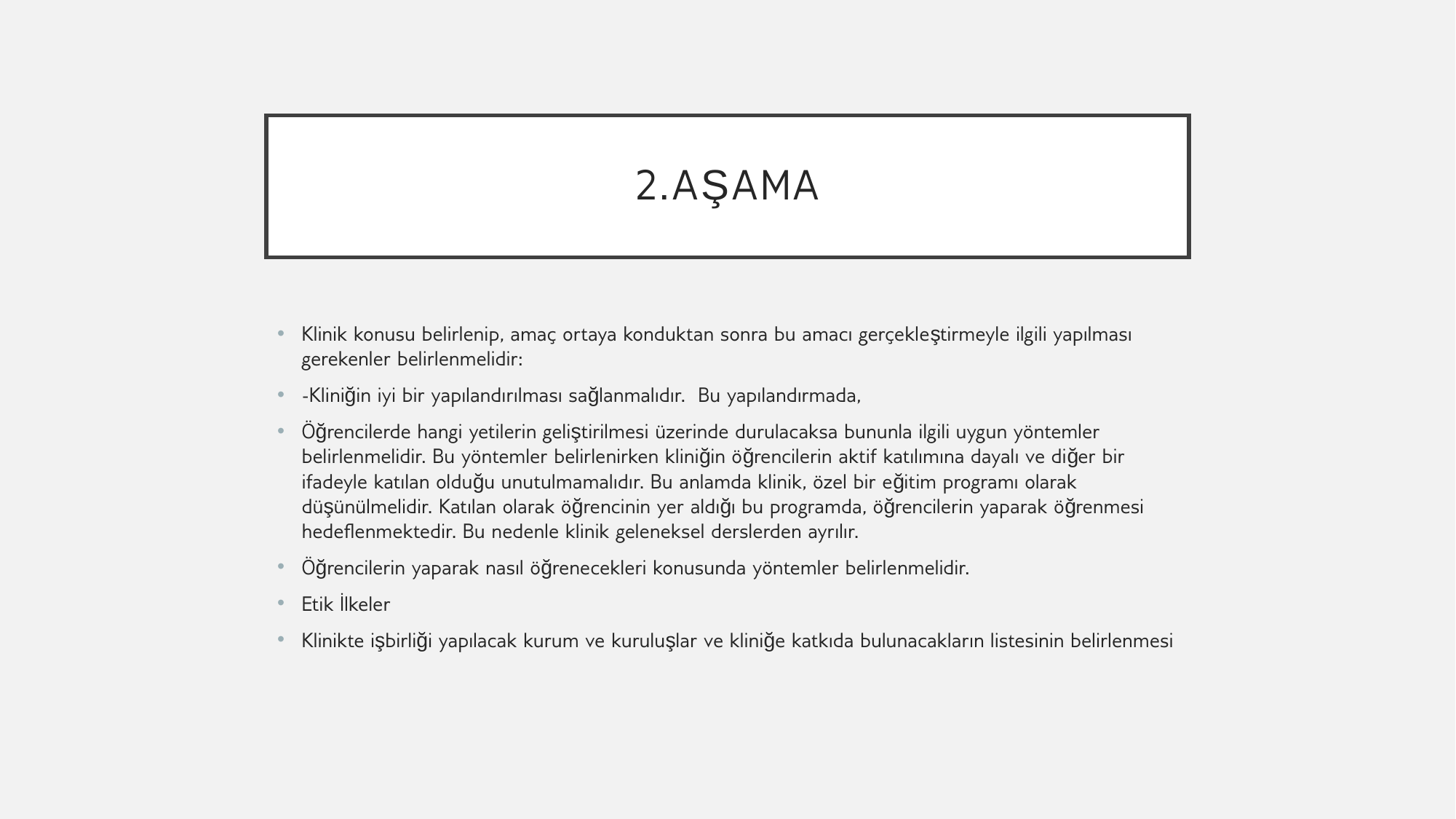

# 2.AŞAMA
Klinik konusu belirlenip, amaç ortaya konduktan sonra bu amacı gerçekleştirmeyle ilgili yapılması gerekenler belirlenmelidir:
-Kliniğin iyi bir yapılandırılması sağlanmalıdır.  Bu yapılandırmada,
Öğrencilerde hangi yetilerin geliştirilmesi üzerinde durulacaksa bununla ilgili uygun yöntemler belirlenmelidir. Bu yöntemler belirlenirken kliniğin öğrencilerin aktif katılımına dayalı ve diğer bir ifadeyle katılan olduğu unutulmamalıdır. Bu anlamda klinik, özel bir eğitim programı olarak düşünülmelidir. Katılan olarak öğrencinin yer aldığı bu programda, öğrencilerin yaparak öğrenmesi hedeflenmektedir. Bu nedenle klinik geleneksel derslerden ayrılır.
Öğrencilerin yaparak nasıl öğrenecekleri konusunda yöntemler belirlenmelidir.
Etik İlkeler
Klinikte işbirliği yapılacak kurum ve kuruluşlar ve kliniğe katkıda bulunacakların listesinin belirlenmesi